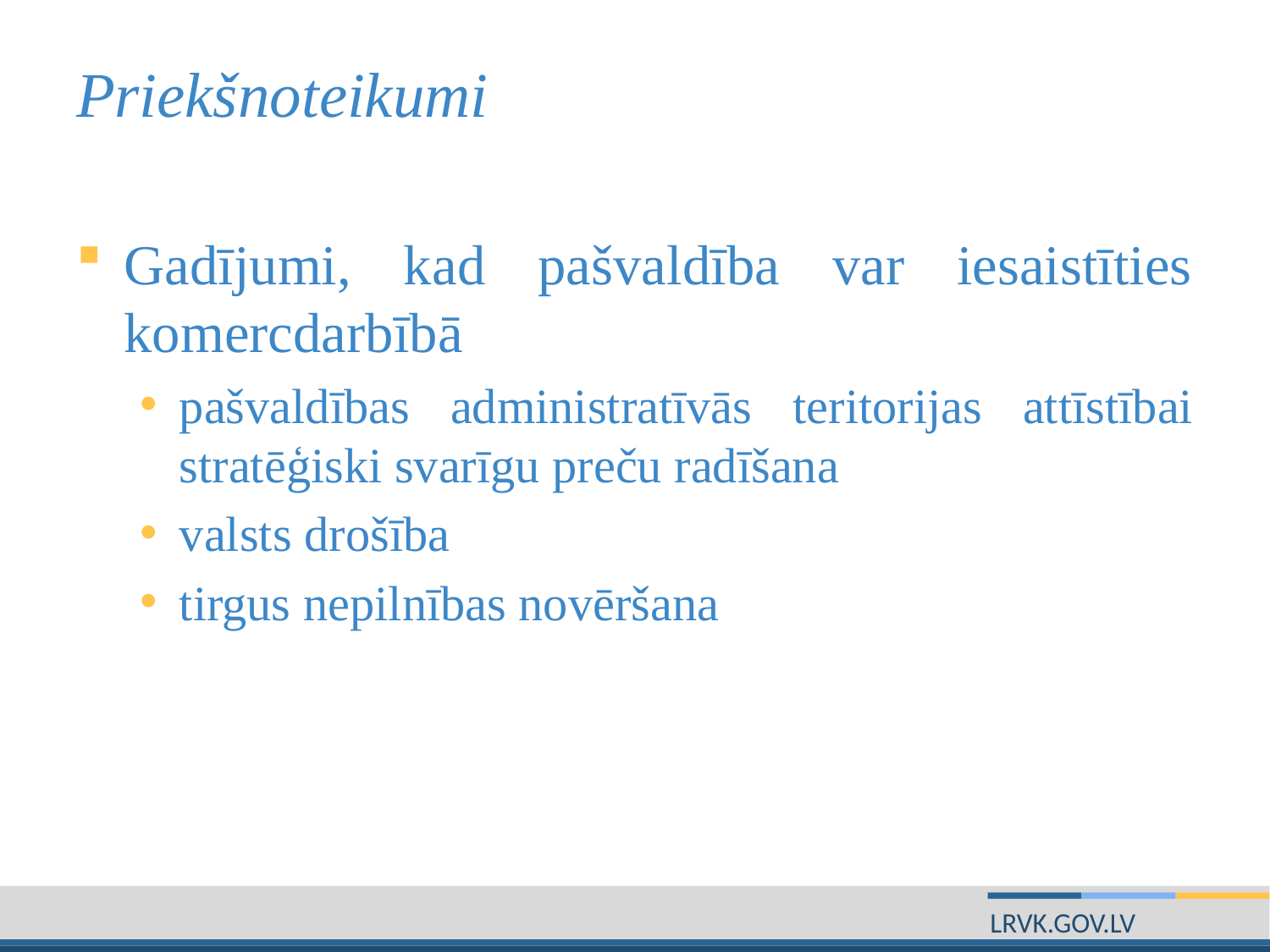

# Priekšnoteikumi
Gadījumi, kad pašvaldība var iesaistīties komercdarbībā
pašvaldības administratīvās teritorijas attīstībai stratēģiski svarīgu preču radīšana
valsts drošība
tirgus nepilnības novēršana